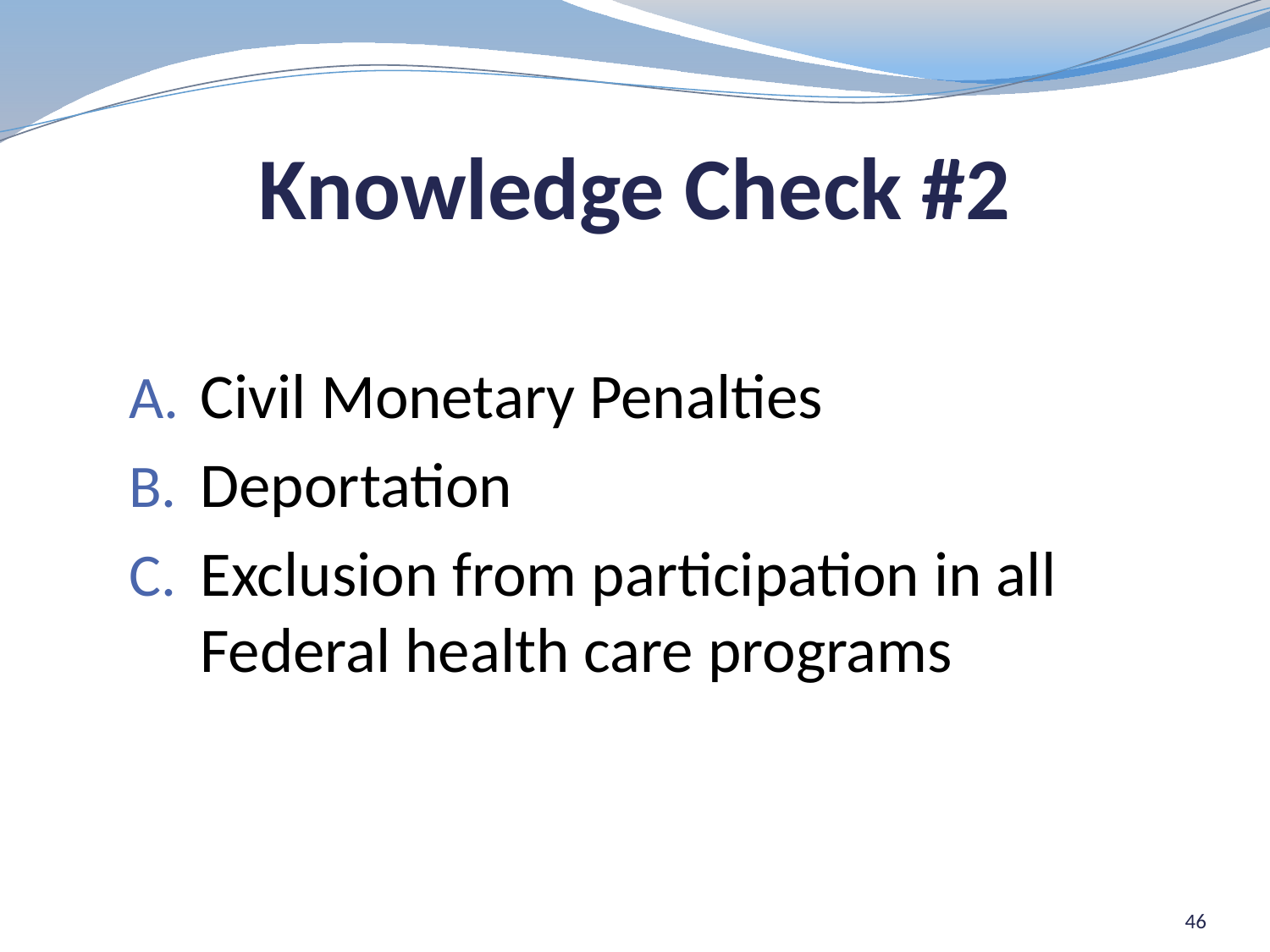

# Knowledge Check #2
Civil Monetary Penalties
Deportation
Exclusion from participation in all Federal health care programs
46